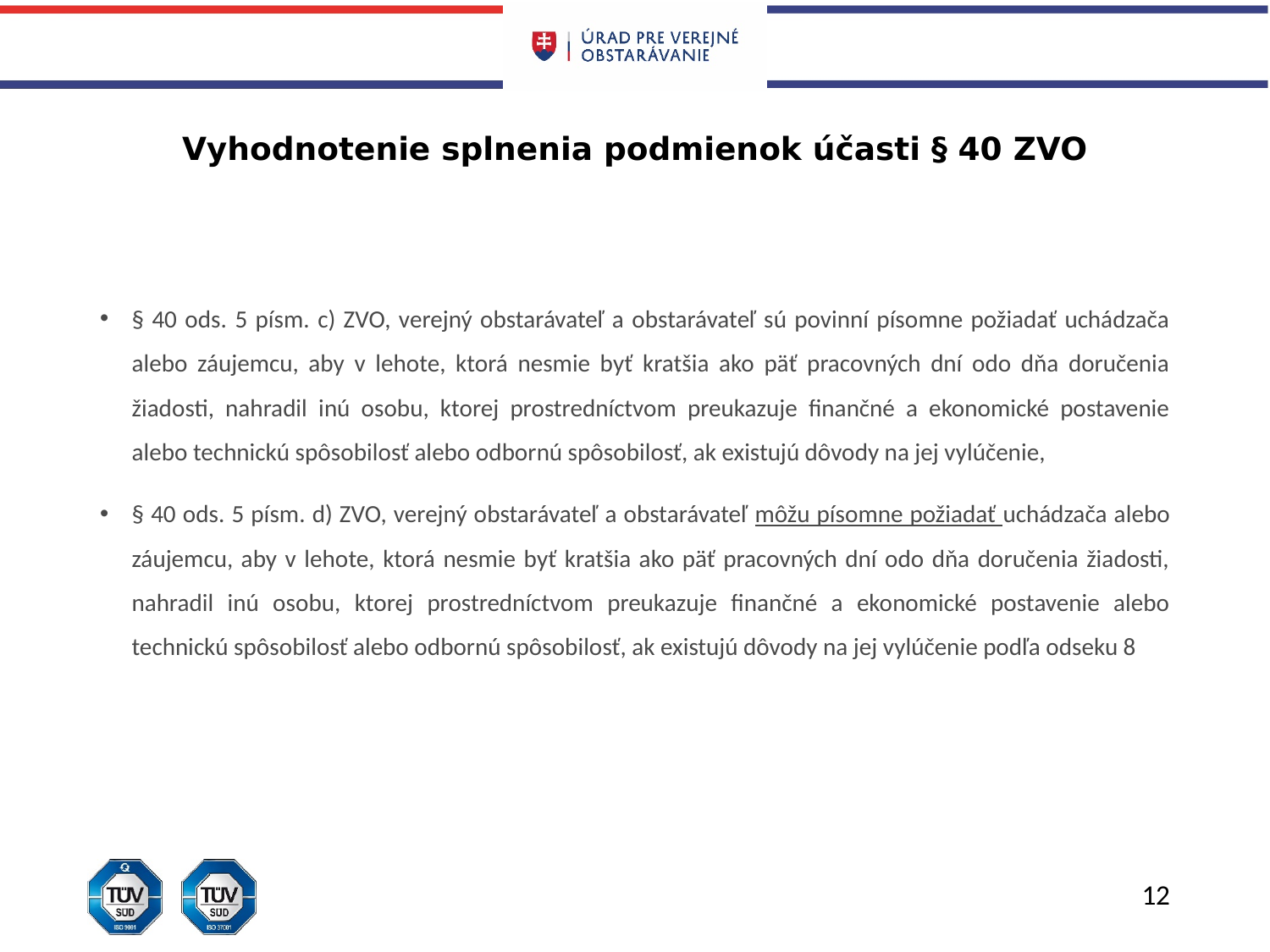

# Vyhodnotenie splnenia podmienok účasti § 40 ZVO
§ 40 ods. 5 písm. c) ZVO, verejný obstarávateľ a obstarávateľ sú povinní písomne požiadať uchádzača alebo záujemcu, aby v lehote, ktorá nesmie byť kratšia ako päť pracovných dní odo dňa doručenia žiadosti, nahradil inú osobu, ktorej prostredníctvom preukazuje finančné a ekonomické postavenie alebo technickú spôsobilosť alebo odbornú spôsobilosť, ak existujú dôvody na jej vylúčenie,
§ 40 ods. 5 písm. d) ZVO, verejný obstarávateľ a obstarávateľ môžu písomne požiadať uchádzača alebo záujemcu, aby v lehote, ktorá nesmie byť kratšia ako päť pracovných dní odo dňa doručenia žiadosti, nahradil inú osobu, ktorej prostredníctvom preukazuje finančné a ekonomické postavenie alebo technickú spôsobilosť alebo odbornú spôsobilosť, ak existujú dôvody na jej vylúčenie podľa odseku 8